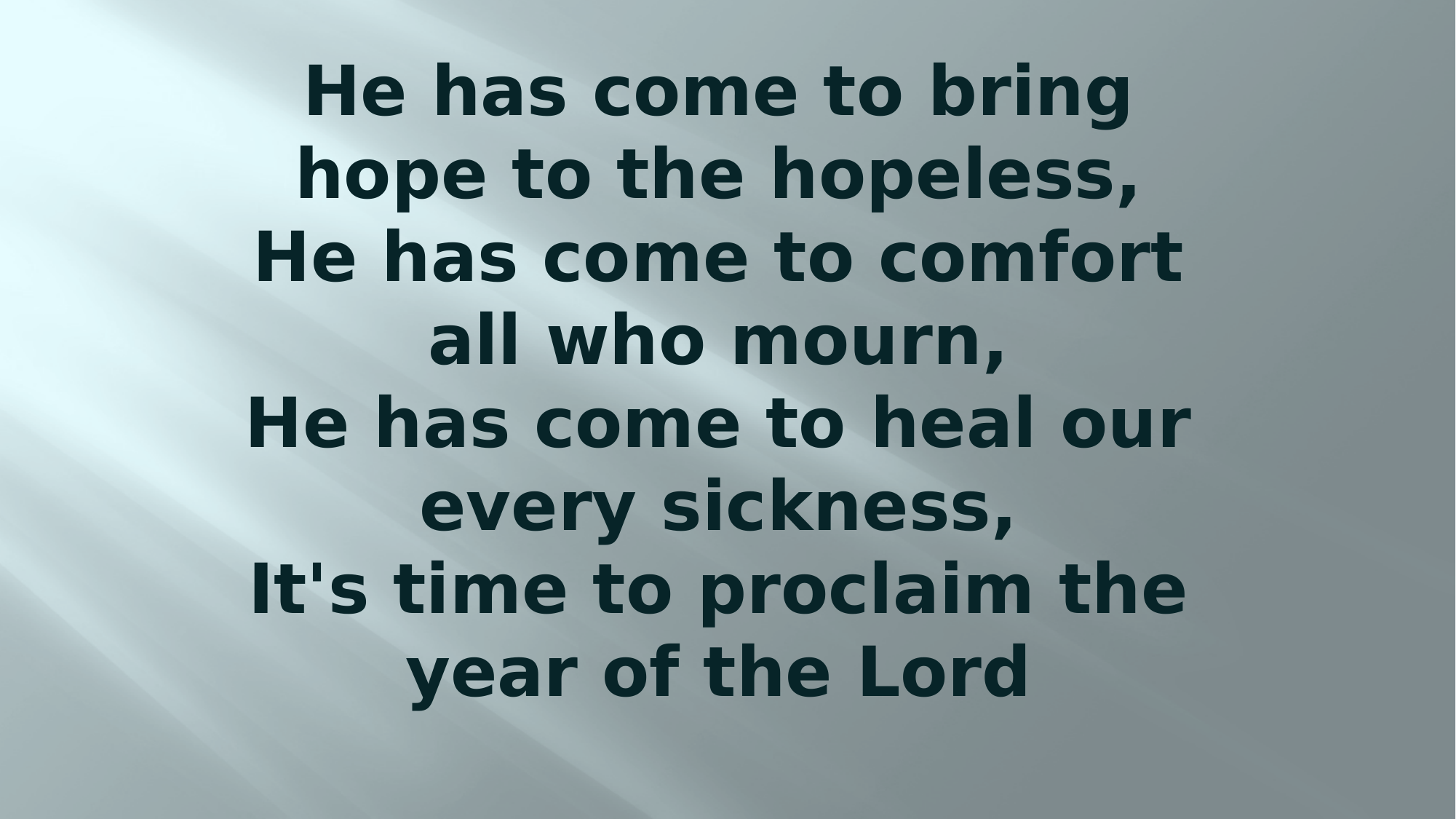

# He has come to bring hope to the hopeless, He has come to comfort all who mourn, He has come to heal our every sickness, It's time to proclaim the year of the Lord